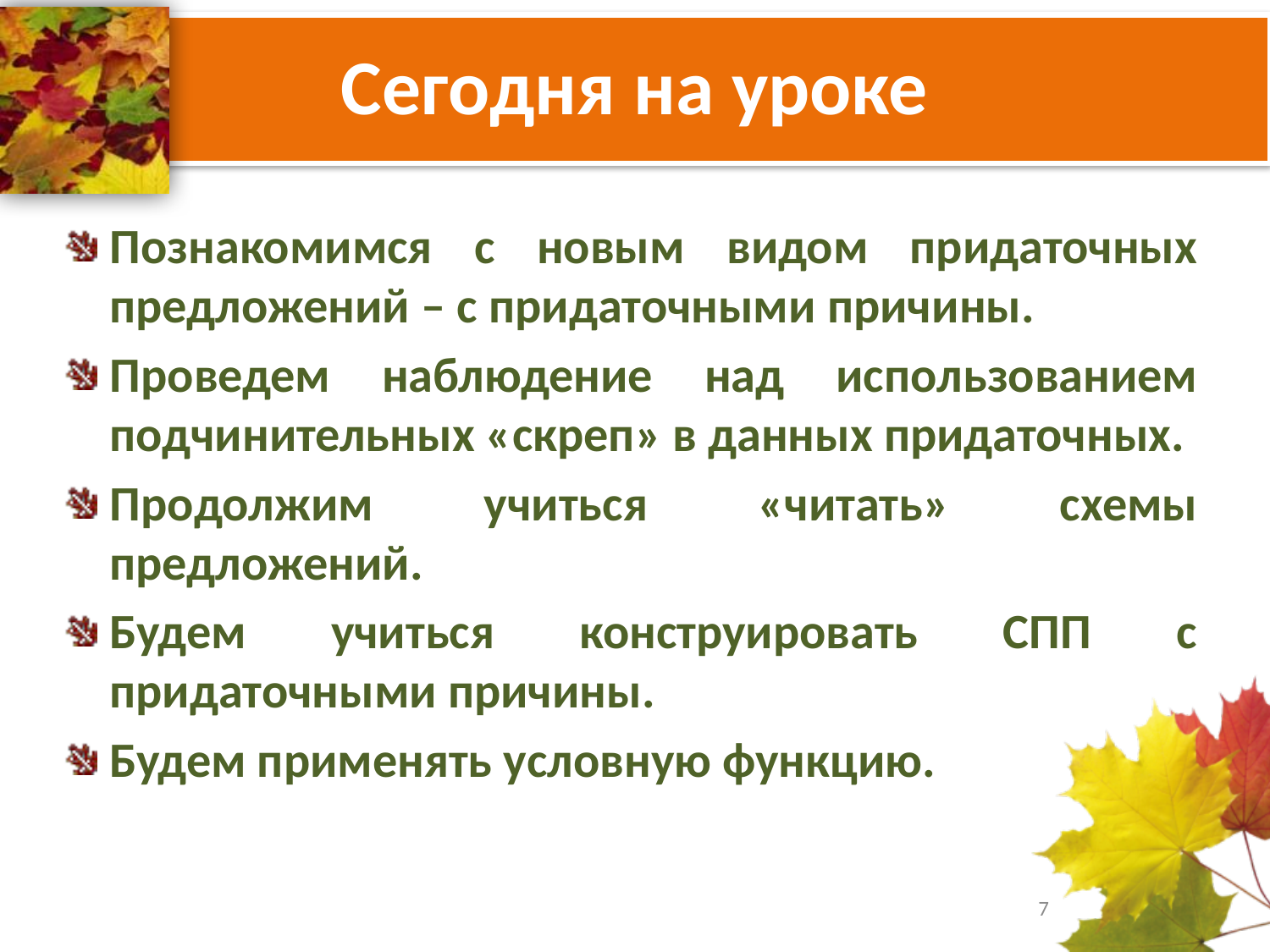

# Сегодня на уроке
Познакомимся с новым видом придаточных предложений – с придаточными причины.
Проведем наблюдение над использованием подчинительных «скреп» в данных придаточных.
Продолжим учиться «читать» схемы предложений.
Будем учиться конструировать СПП с придаточными причины.
Будем применять условную функцию.

7